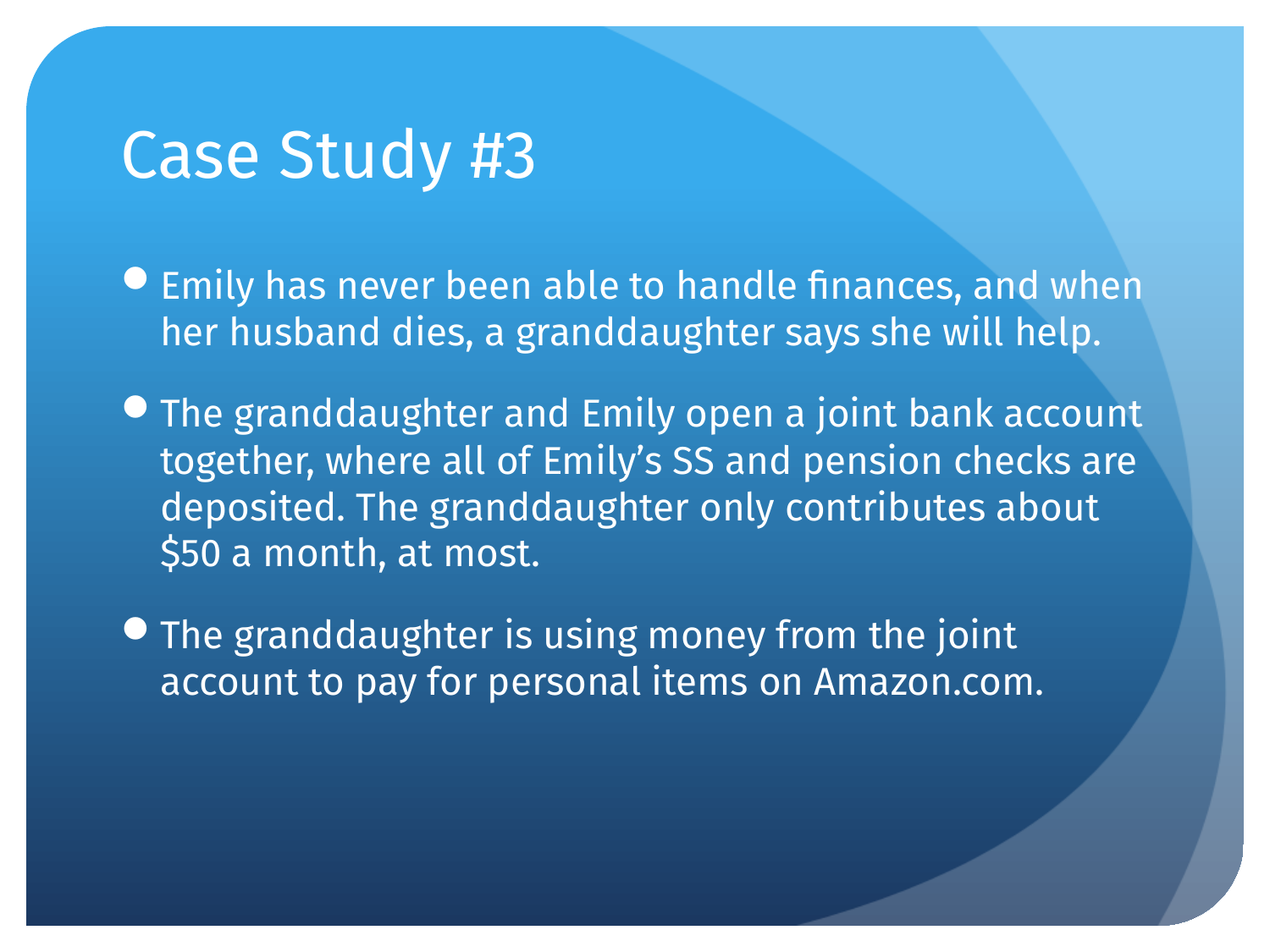

# Case Study #3
Emily has never been able to handle finances, and when her husband dies, a granddaughter says she will help.
The granddaughter and Emily open a joint bank account together, where all of Emily’s SS and pension checks are deposited. The granddaughter only contributes about $50 a month, at most.
The granddaughter is using money from the joint account to pay for personal items on Amazon.com.